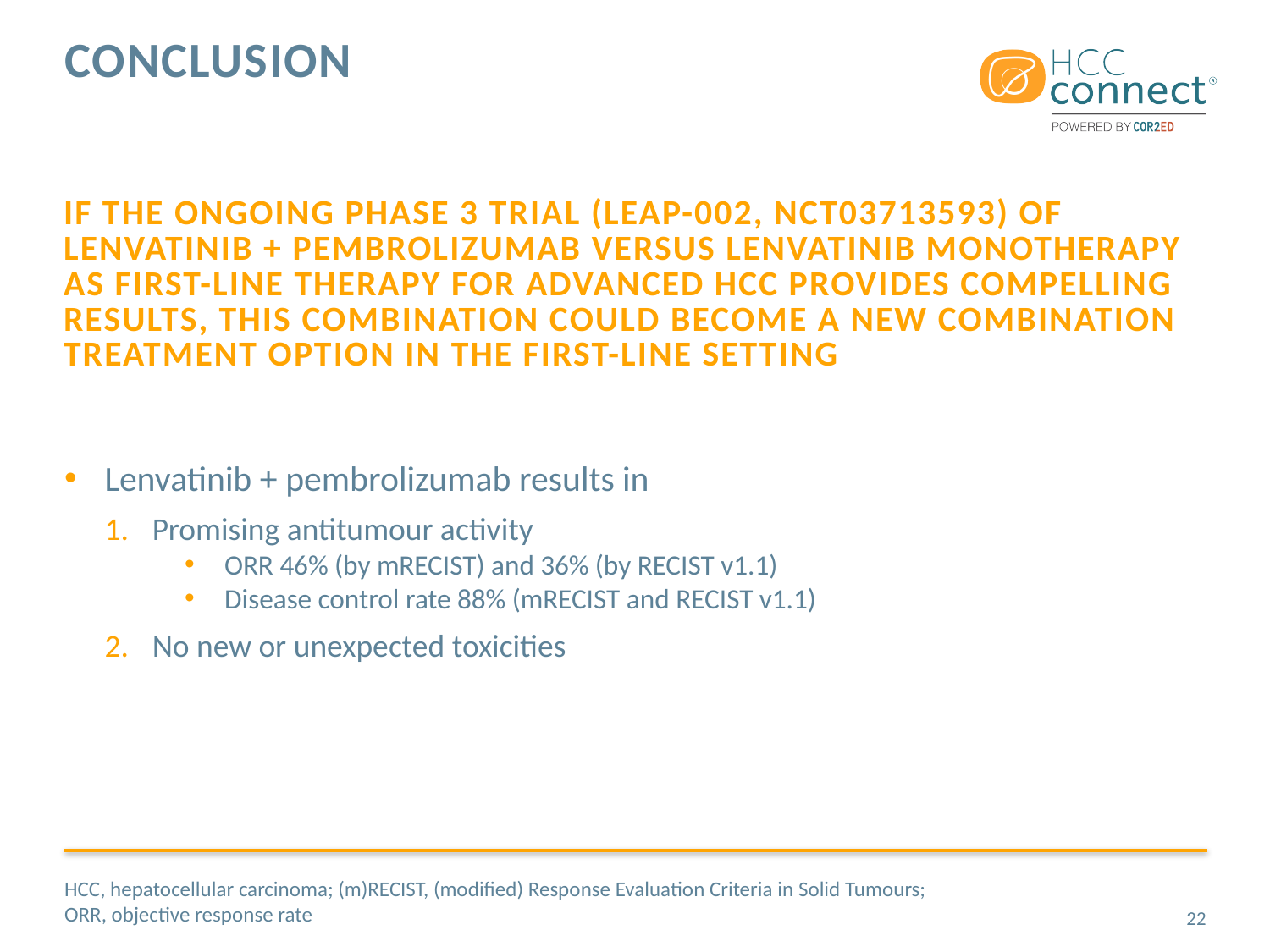

# conclusion
If the ongoing phase 3 trial (LEAP-002, NCT03713593) of lenvatinib + pembrolizumab versus lenvatinib monotherapy as first-line therapy for advanced HCC provides compelling results, this combination could become a new combination treatment option in the first-line setting
Lenvatinib + pembrolizumab results in
Promising antitumour activity
ORR 46% (by mRECIST) and 36% (by RECIST v1.1)
Disease control rate 88% (mRECIST and RECIST v1.1)
No new or unexpected toxicities
HCC, hepatocellular carcinoma; (m)RECIST, (modified) Response Evaluation Criteria in Solid Tumours;
ORR, objective response rate
22